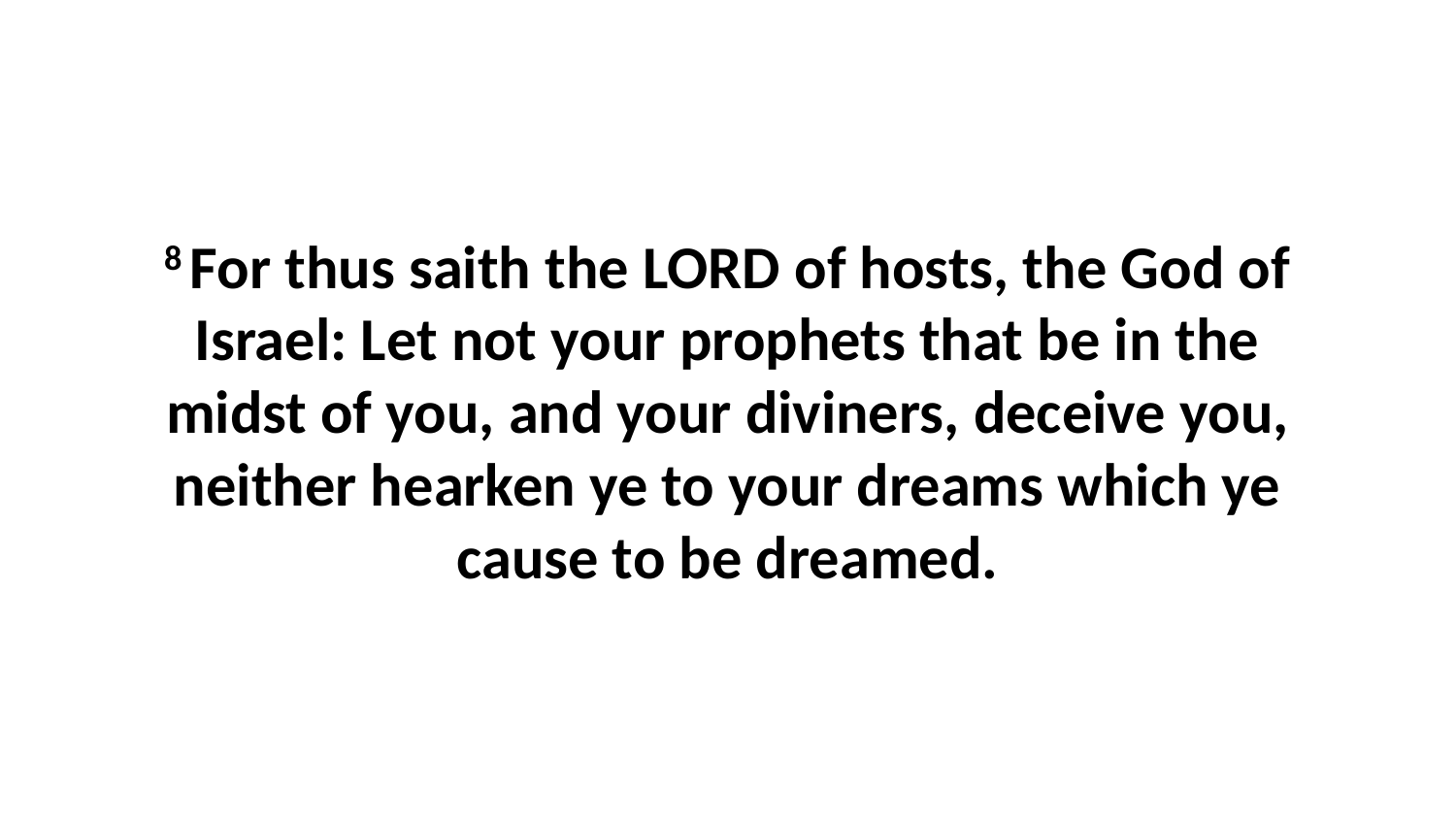

8 For thus saith the LORD of hosts, the God of Israel: Let not your prophets that be in the midst of you, and your diviners, deceive you, neither hearken ye to your dreams which ye cause to be dreamed.